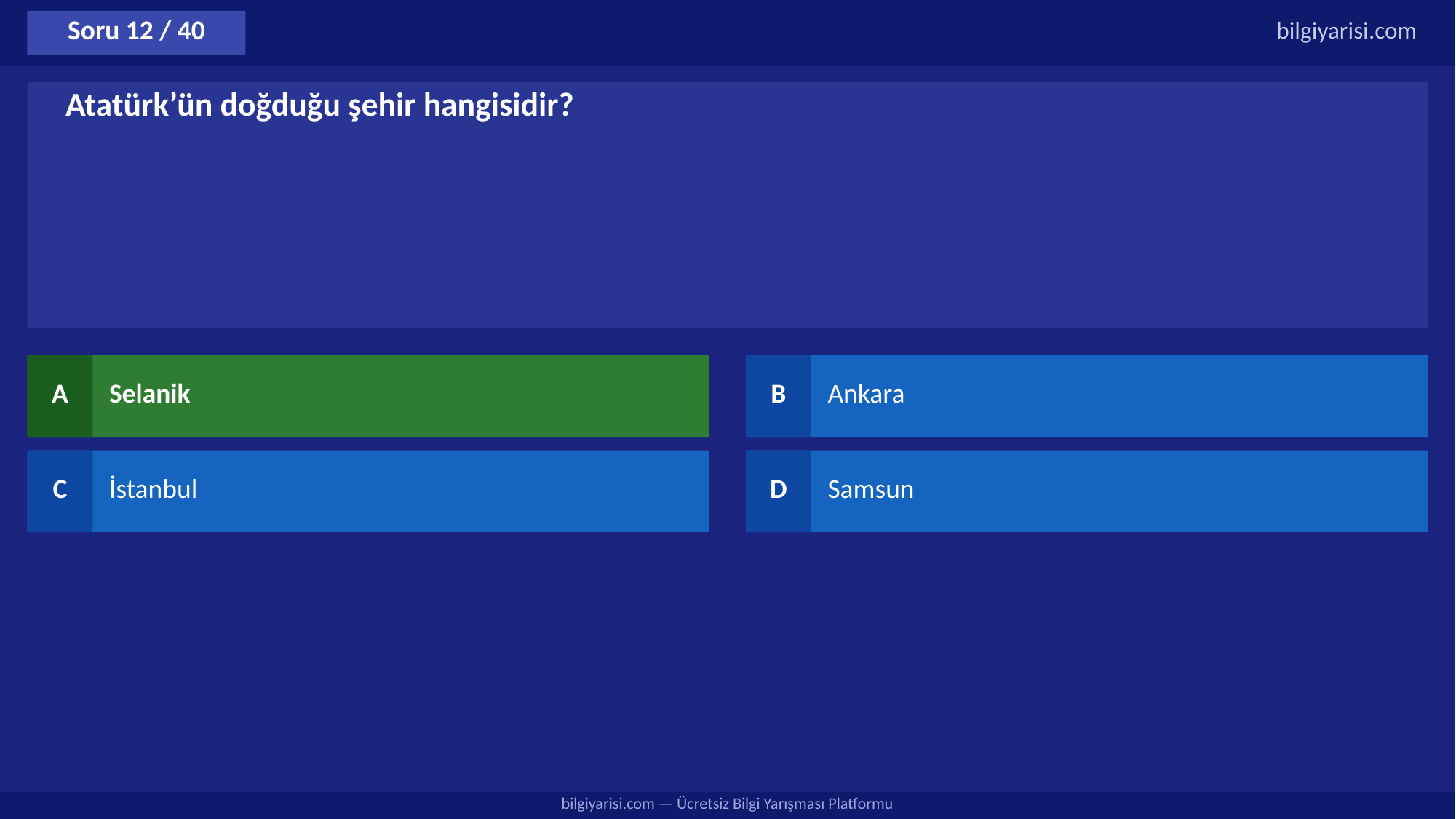

Soru 12 / 40
bilgiyarisi.com

Atatürk’ün doğduğu şehir hangisidir?

A
Selanik

B
Ankara

C
İstanbul

D
Samsun
bilgiyarisi.com — Ücretsiz Bilgi Yarışması Platformu